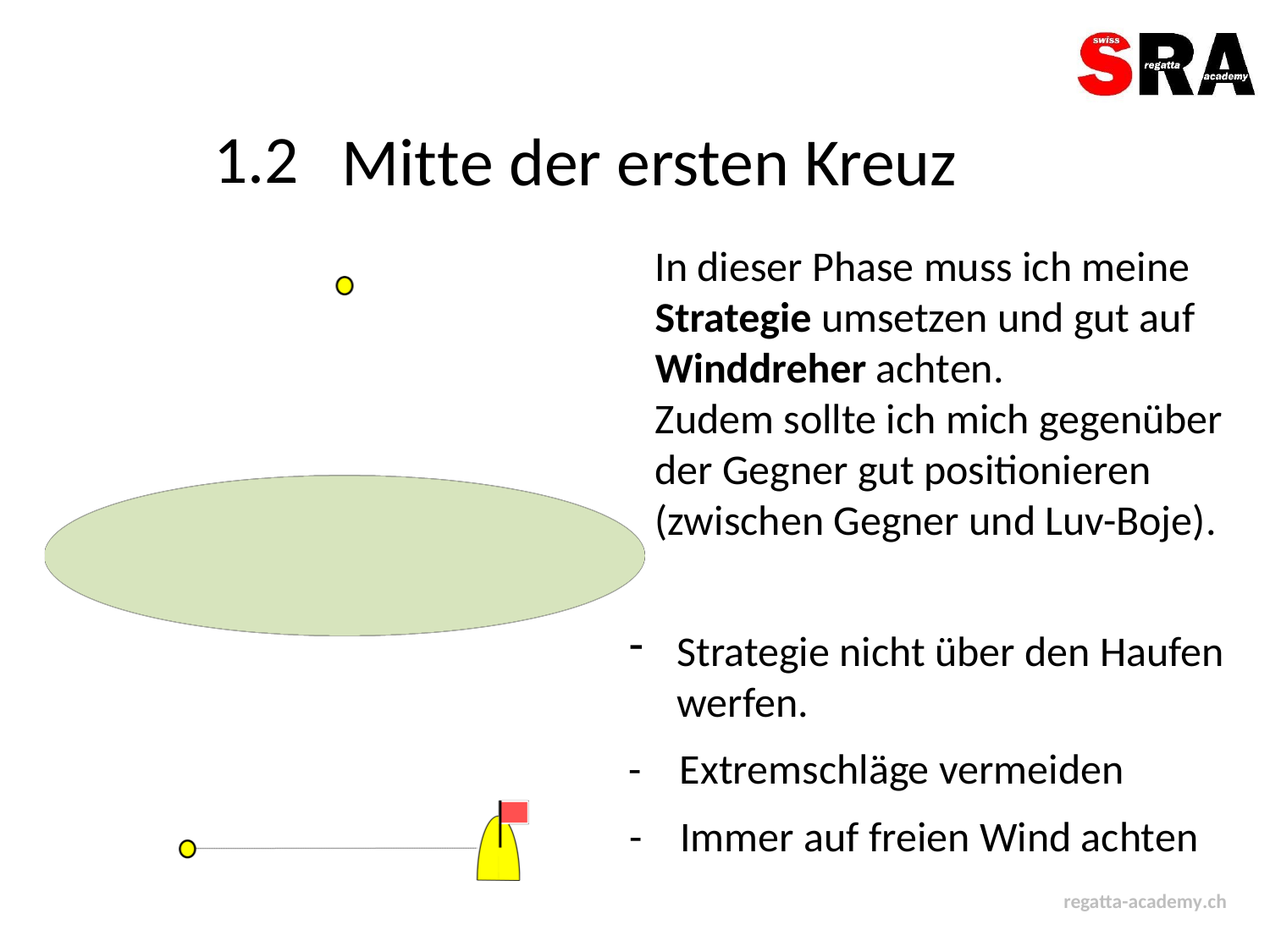

1.2
Mitte der ersten Kreuz
In dieser Phase muss ich meine
Strategie umsetzen und gut auf
Winddreher achten.
Zudem sollte ich mich gegenüber
der Gegner gut positionieren
(zwischen Gegner und Luv-Boje).

Strategie nicht über den Haufen
     werfen.
-    Extremschläge vermeiden
-    Immer auf freien Wind achten
regatta-academy.ch